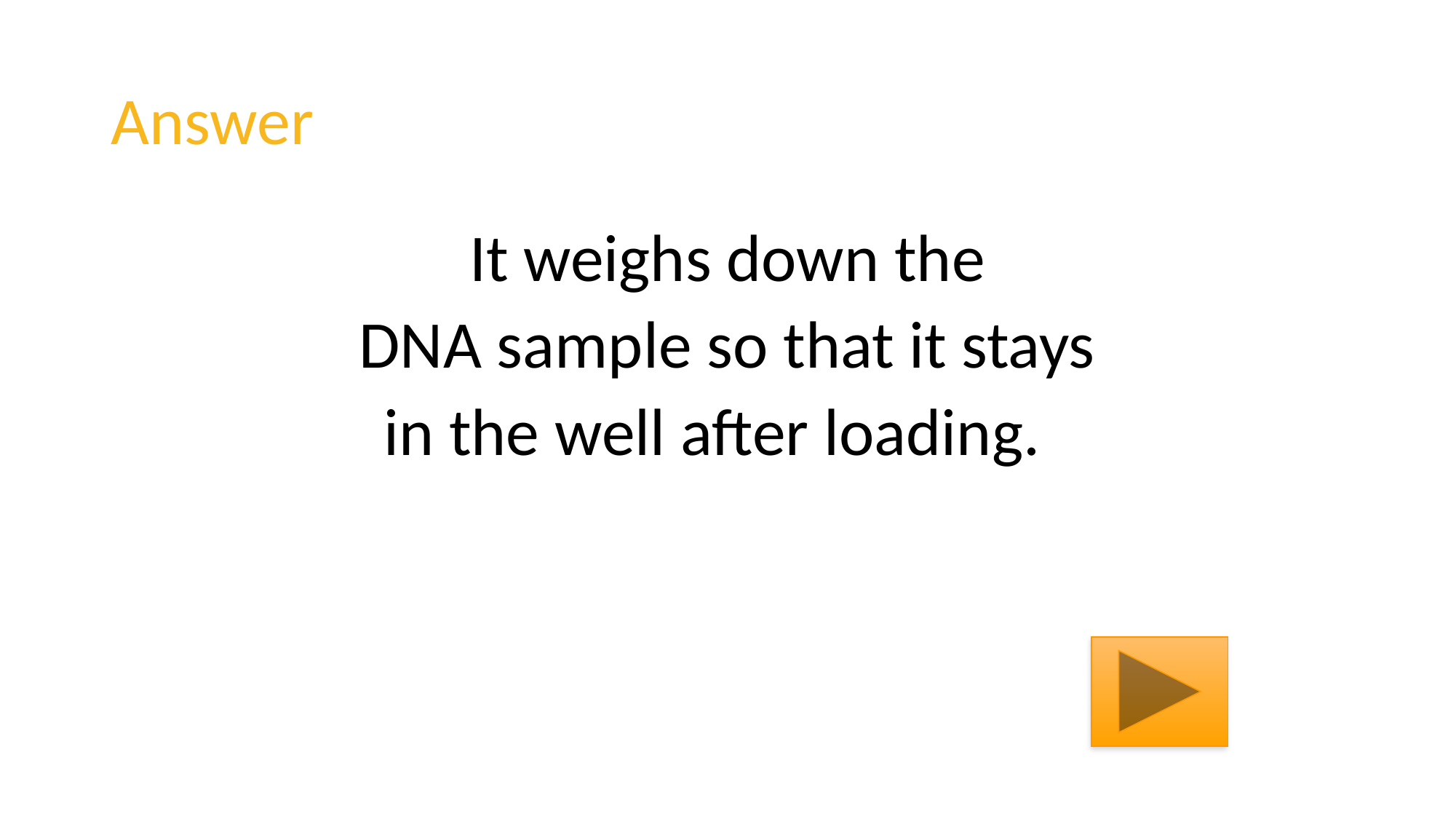

# Answer
It weighs down the
DNA sample so that it stays
in the well after loading.